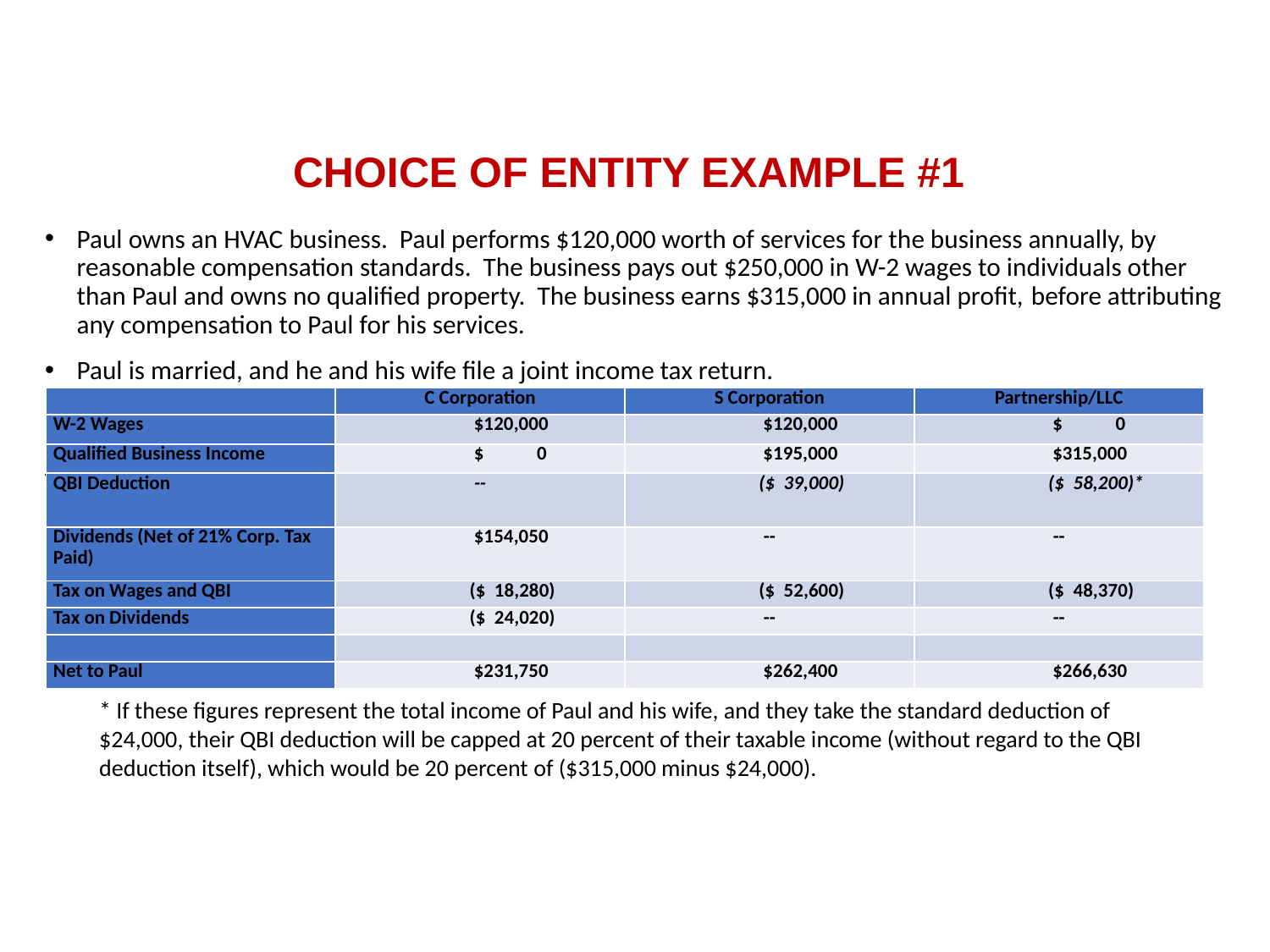

# Choice of Entity Example #1
Paul owns an HVAC business.  Paul performs $120,000 worth of services for the business annually, by reasonable compensation standards.  The business pays out $250,000 in W-2 wages to individuals other than Paul and owns no qualified property.  The business earns $315,000 in annual profit, before attributing any compensation to Paul for his services.
Paul is married, and he and his wife file a joint income tax return.

|  | C Corporation | S Corporation | Partnership/LLC |
| --- | --- | --- | --- |
| W-2 Wages | $120,000 | $120,000 | $ 0 |
| Qualified Business Income | $ 0 | $195,000 | $315,000 |
| QBI Deduction | -- | ($ 39,000) | ($ 58,200)\* |
| Dividends (Net of 21% Corp. Tax Paid) | $154,050 | -- | -- |
| Tax on Wages and QBI | ($ 18,280) | ($ 52,600) | ($ 48,370) |
| Tax on Dividends | ($ 24,020) | -- | -- |
|  |  |  |  |
| Net to Paul | $231,750 | $262,400 | $266,630 |
* If these figures represent the total income of Paul and his wife, and they take the standard deduction of $24,000, their QBI deduction will be capped at 20 percent of their taxable income (without regard to the QBI deduction itself), which would be 20 percent of ($315,000 minus $24,000).